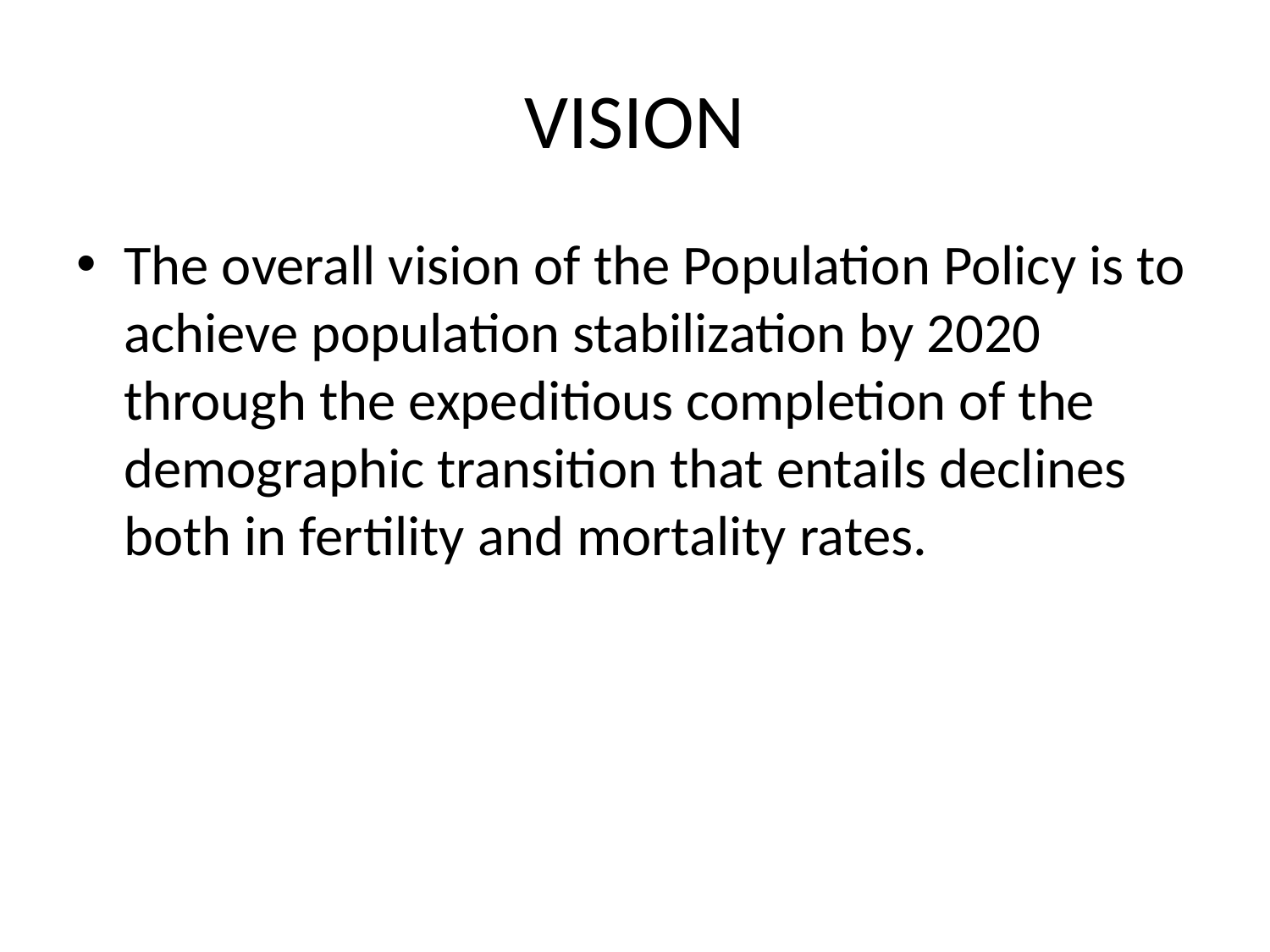

# VISION
The overall vision of the Population Policy is to achieve population stabilization by 2020 through the expeditious completion of the demographic transition that entails declines both in fertility and mortality rates.